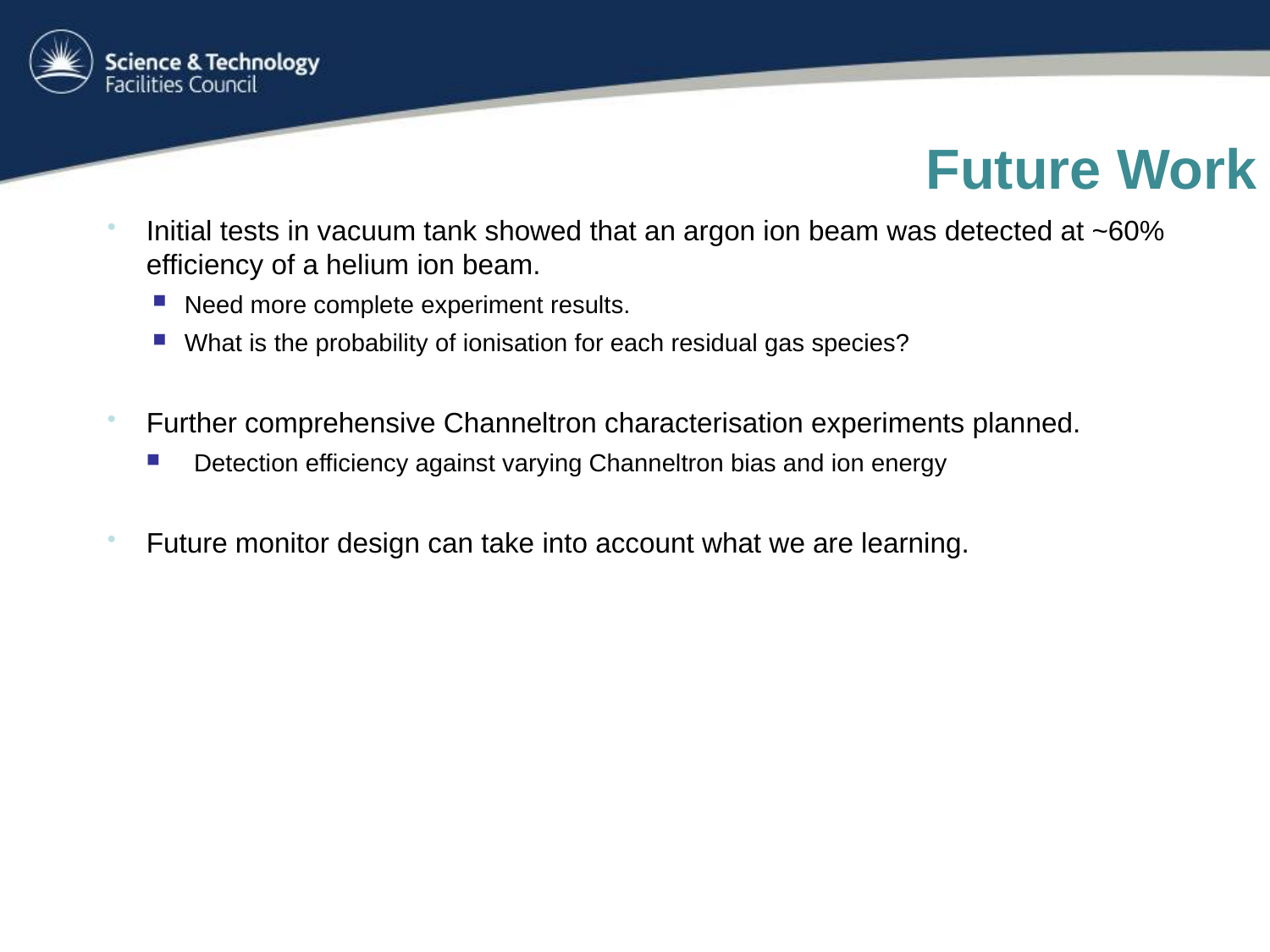

Future Work
Initial tests in vacuum tank showed that an argon ion beam was detected at ~60% efficiency of a helium ion beam.
Need more complete experiment results.
What is the probability of ionisation for each residual gas species?

Further comprehensive Channeltron characterisation experiments planned.
Detection efficiency against varying Channeltron bias and ion energy

Future monitor design can take into account what we are learning.